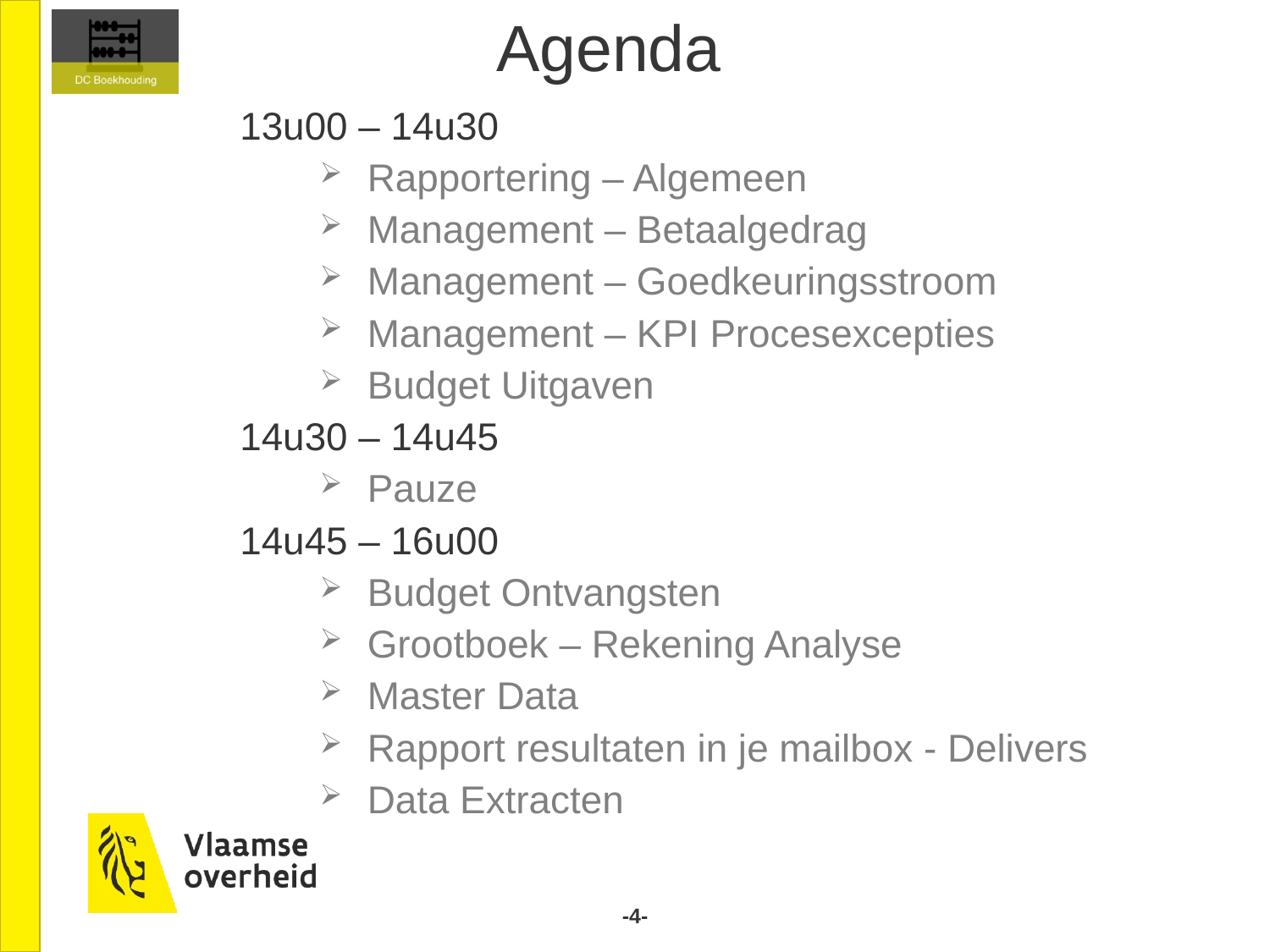

# Agenda
13u00 – 14u30
Rapportering – Algemeen
Management – Betaalgedrag
Management – Goedkeuringsstroom
Management – KPI Procesexcepties
Budget Uitgaven
14u30 – 14u45
Pauze
14u45 – 16u00
Budget Ontvangsten
Grootboek – Rekening Analyse
Master Data
Rapport resultaten in je mailbox - Delivers
Data Extracten